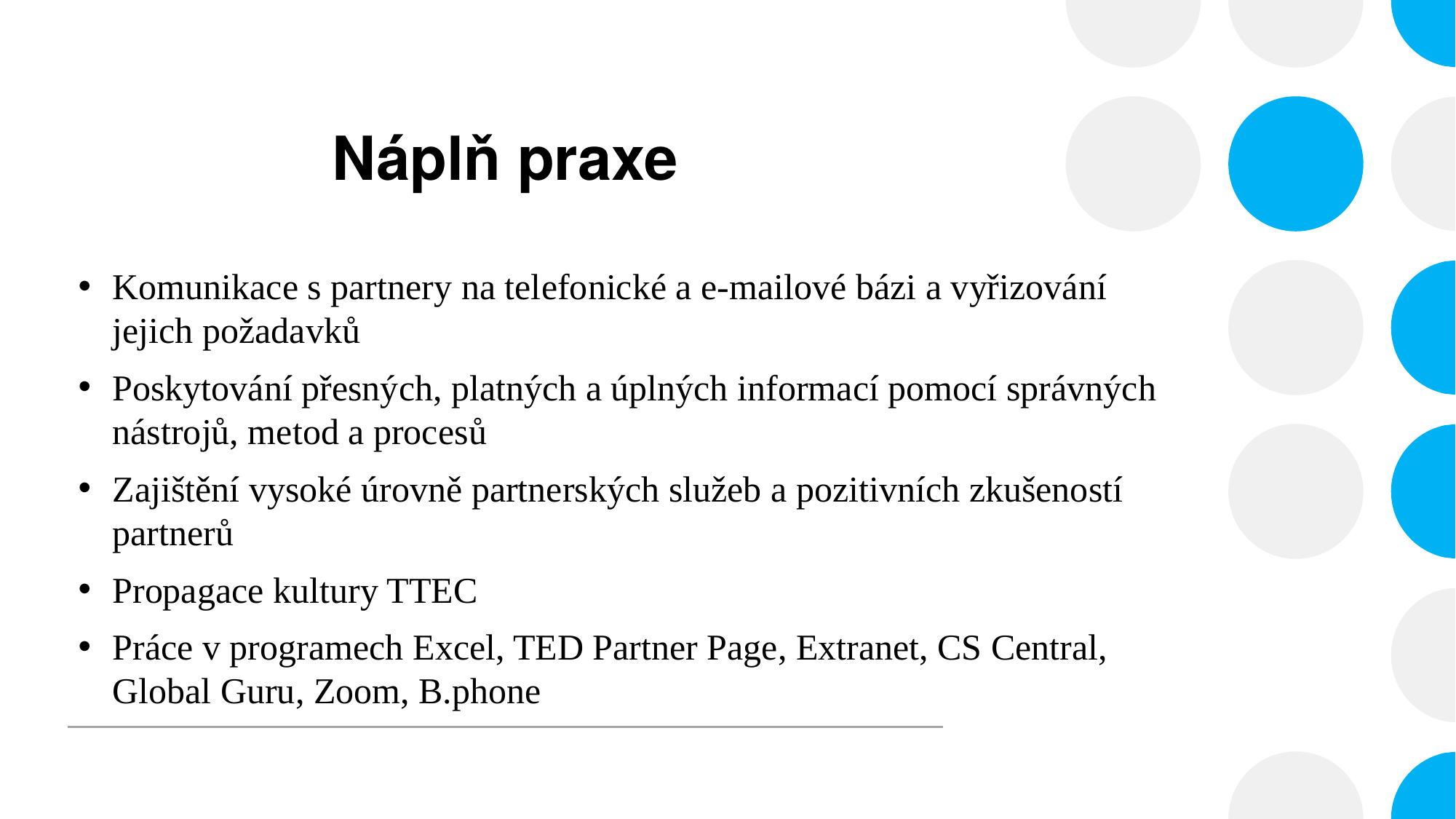

# Náplň praxe
Komunikace s partnery na telefonické a e-mailové bázi a vyřizování jejich požadavků
Poskytování přesných, platných a úplných informací pomocí správných nástrojů, metod a procesů
Zajištění vysoké úrovně partnerských služeb a pozitivních zkušeností partnerů
Propagace kultury TTEC
Práce v programech Excel, TED Partner Page, Extranet, CS Central, Global Guru, Zoom, B.phone